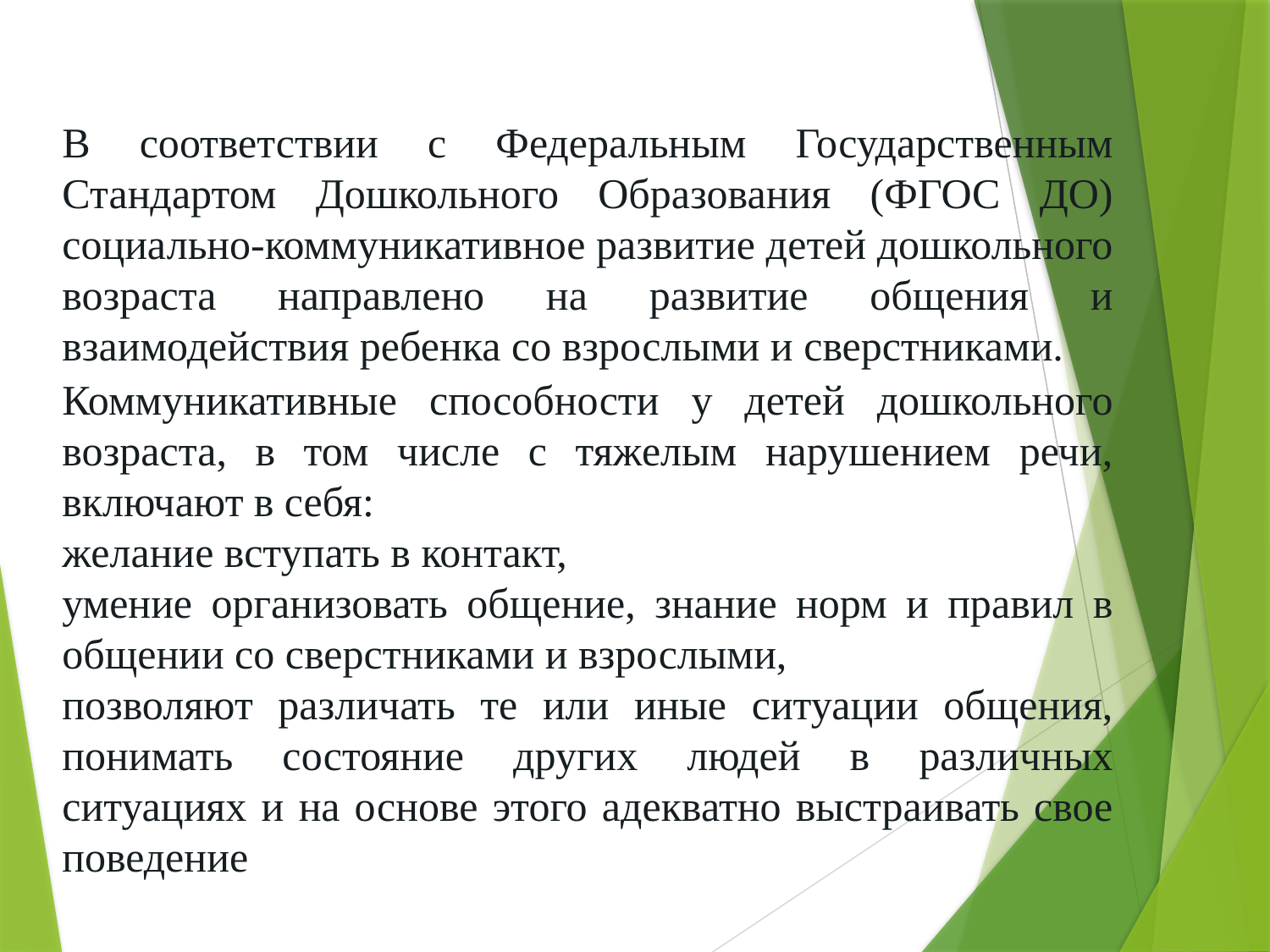

В соответствии с Федеральным Государственным Стандартом Дошкольного Образования (ФГОС ДО) социально-коммуникативное развитие детей дошкольного возраста направлено на развитие общения и взаимодействия ребенка со взрослыми и сверстниками.
Коммуникативные способности у детей дошкольного возраста, в том числе с тяжелым нарушением речи, включают в себя:
желание вступать в контакт,
умение организовать общение, знание норм и правил в общении со сверстниками и взрослыми,
позволяют различать те или иные ситуации общения, понимать состояние других людей в различных ситуациях и на основе этого адекватно выстраивать свое поведение